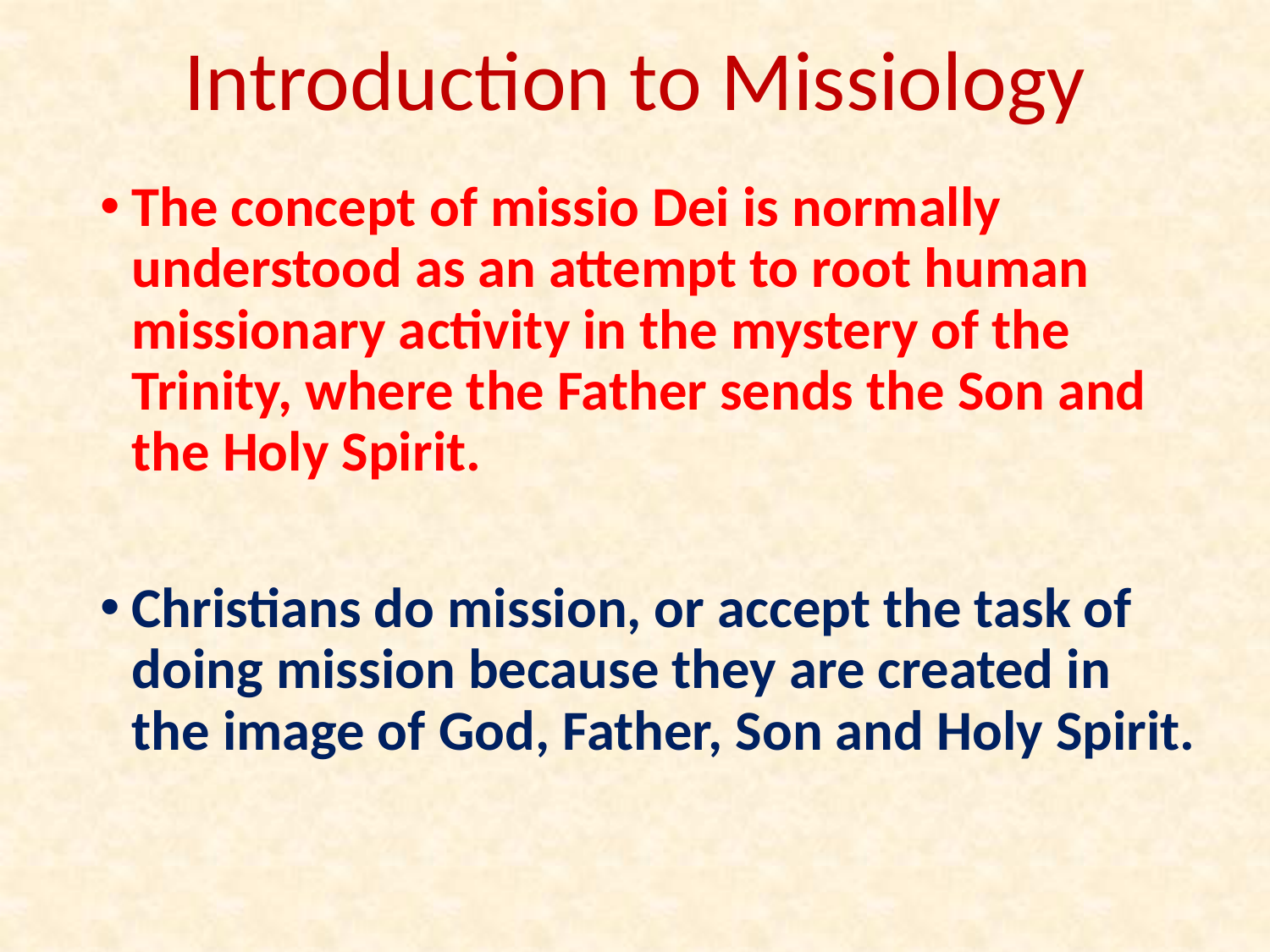

# Introduction to Missiology
The concept of missio Dei is normally understood as an attempt to root human missionary activity in the mystery of the Trinity, where the Father sends the Son and the Holy Spirit.

Christians do mission, or accept the task of doing mission because they are created in the image of God, Father, Son and Holy Spirit.